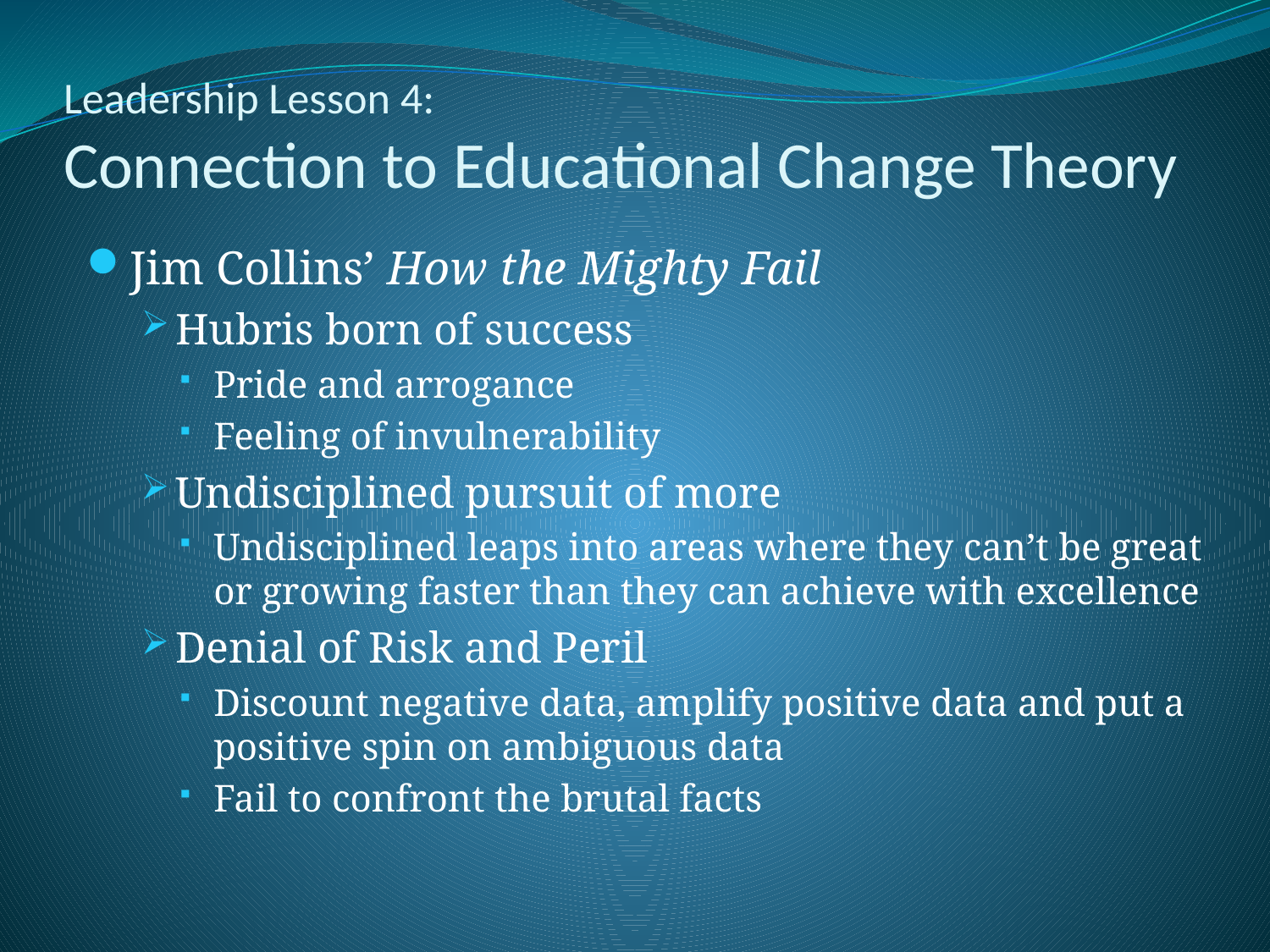

# Leadership Lesson 4: Connection to Educational Change Theory
Jim Collins’ How the Mighty Fail
Hubris born of success
Pride and arrogance
Feeling of invulnerability
Undisciplined pursuit of more
Undisciplined leaps into areas where they can’t be great or growing faster than they can achieve with excellence
Denial of Risk and Peril
Discount negative data, amplify positive data and put a positive spin on ambiguous data
Fail to confront the brutal facts